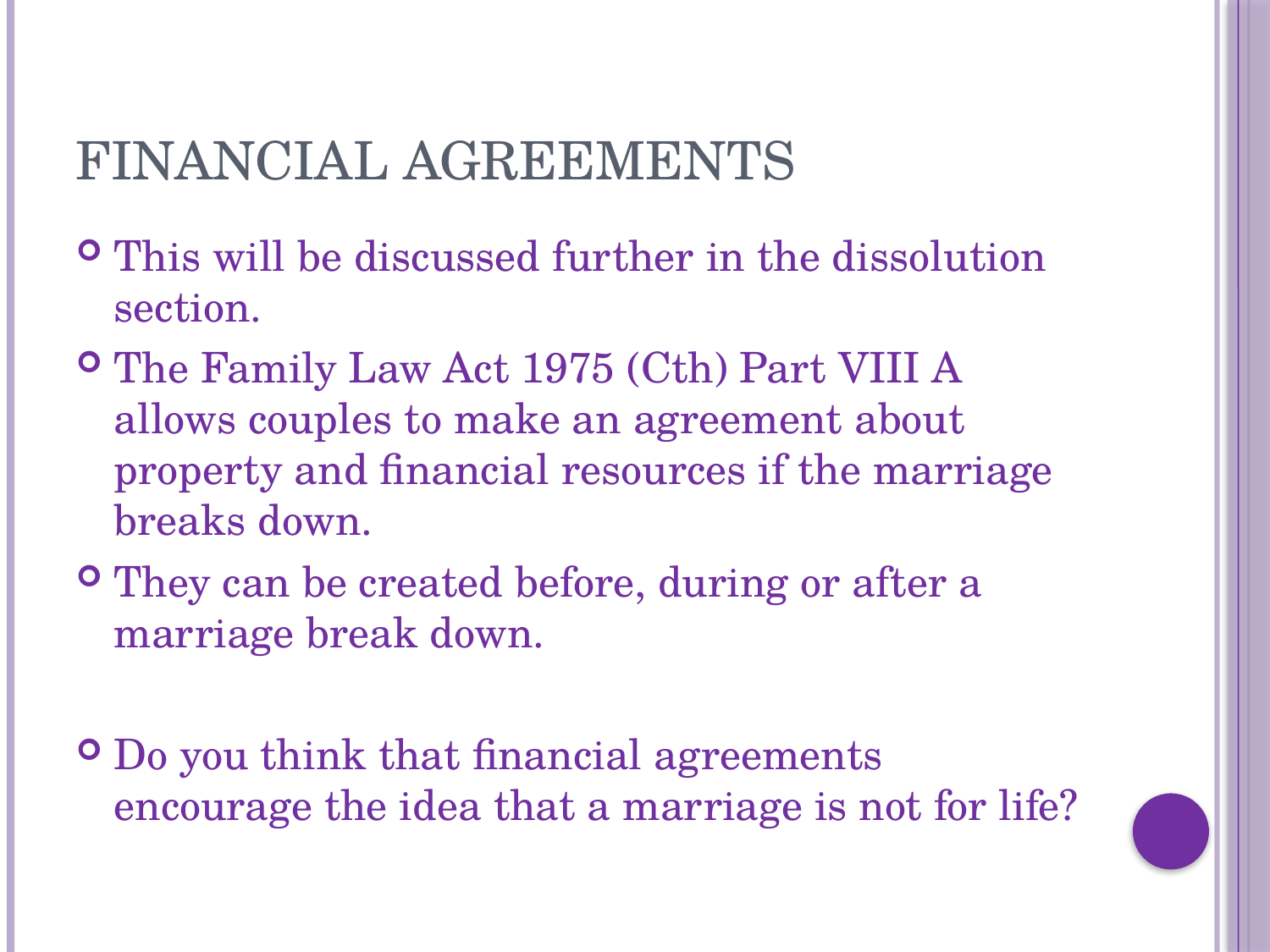

# Financial Agreements
This will be discussed further in the dissolution section.
The Family Law Act 1975 (Cth) Part VIII A allows couples to make an agreement about property and financial resources if the marriage breaks down.
They can be created before, during or after a marriage break down.

Do you think that financial agreements encourage the idea that a marriage is not for life?